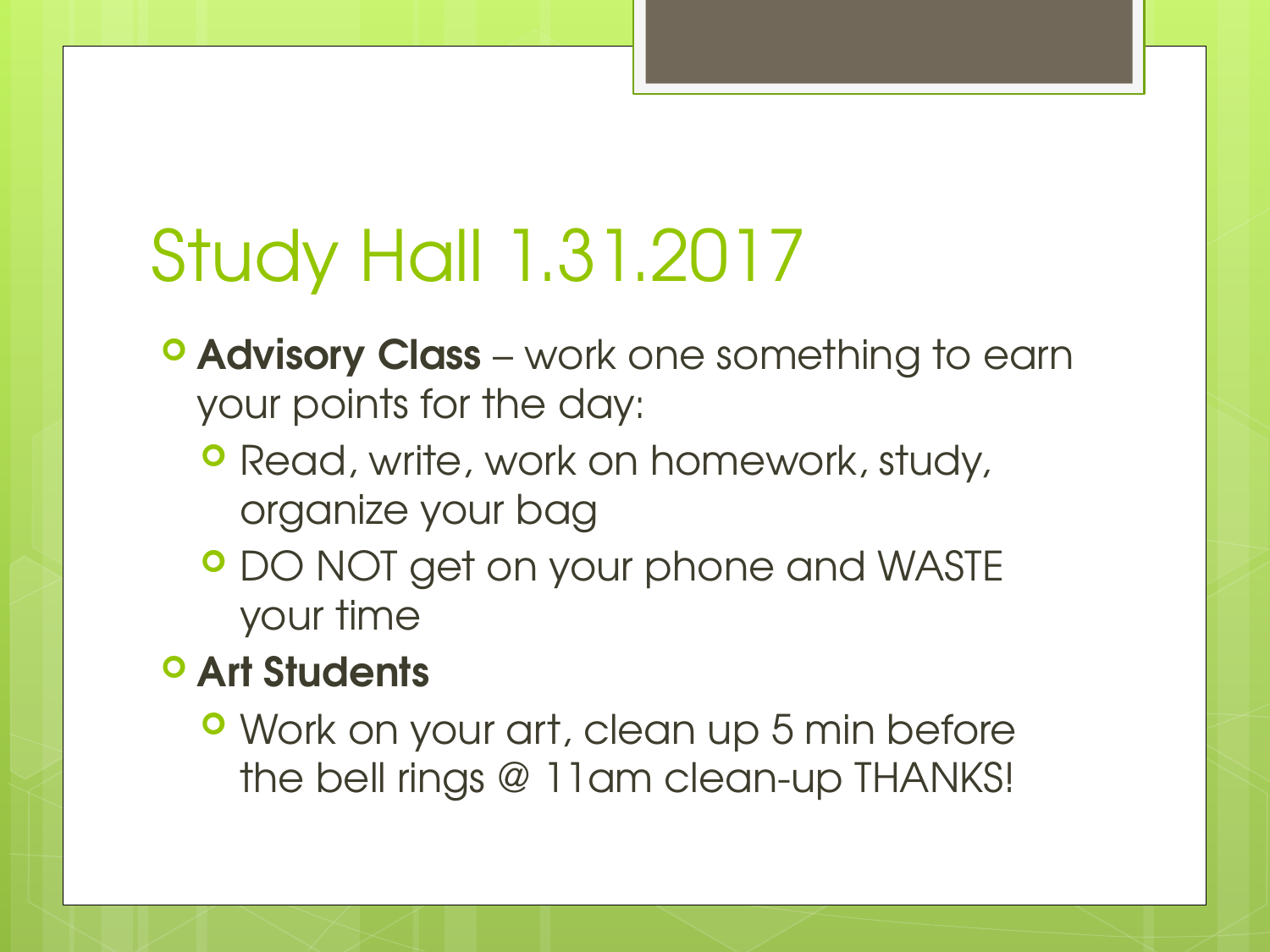

# Study Hall 1.31.2017
Advisory Class – work one something to earn your points for the day:
Read, write, work on homework, study, organize your bag
DO NOT get on your phone and WASTE your time
Art Students
Work on your art, clean up 5 min before the bell rings @ 11am clean-up THANKS!